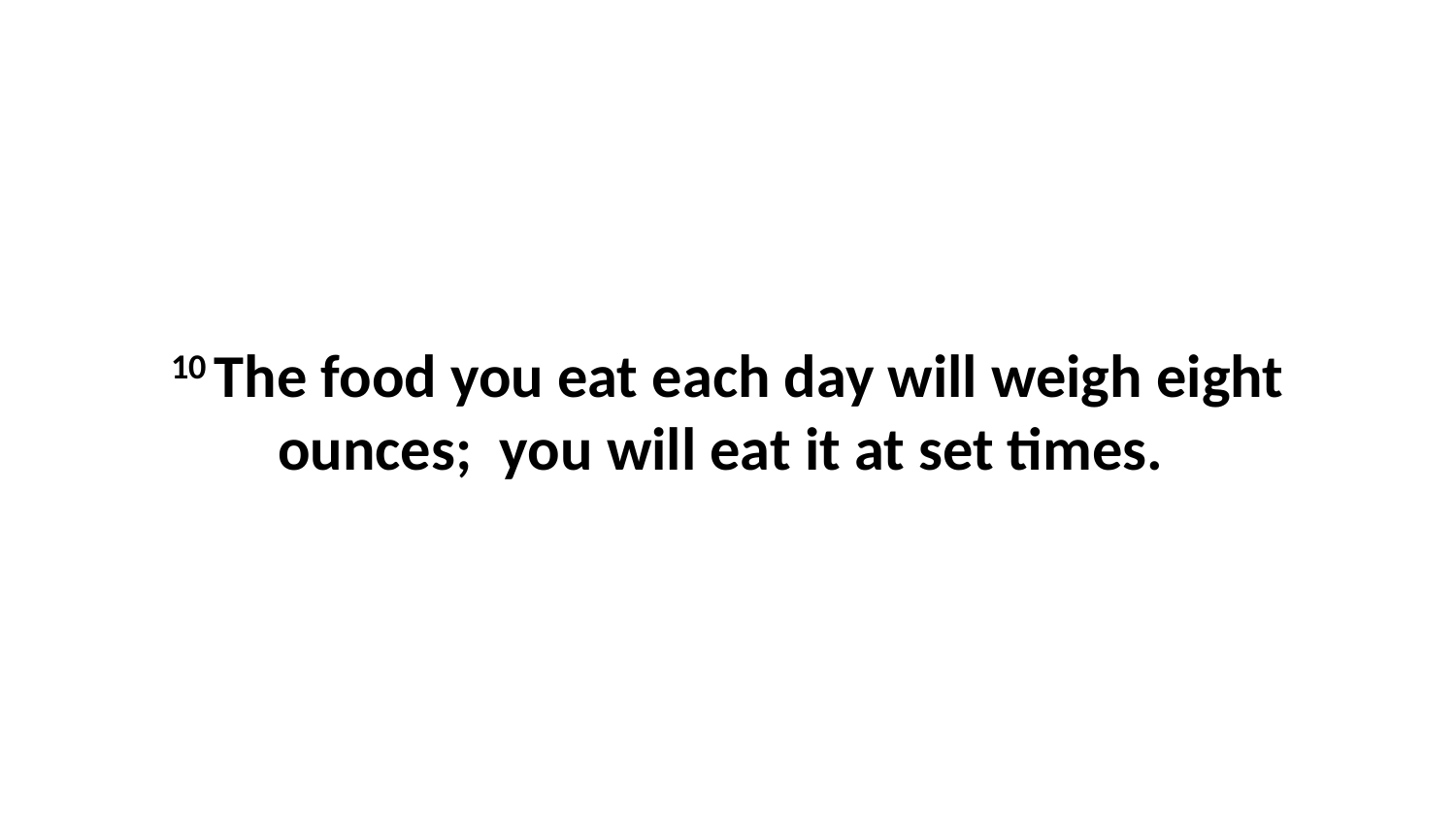

10 The food you eat each day will weigh eight ounces;  you will eat it at set times.